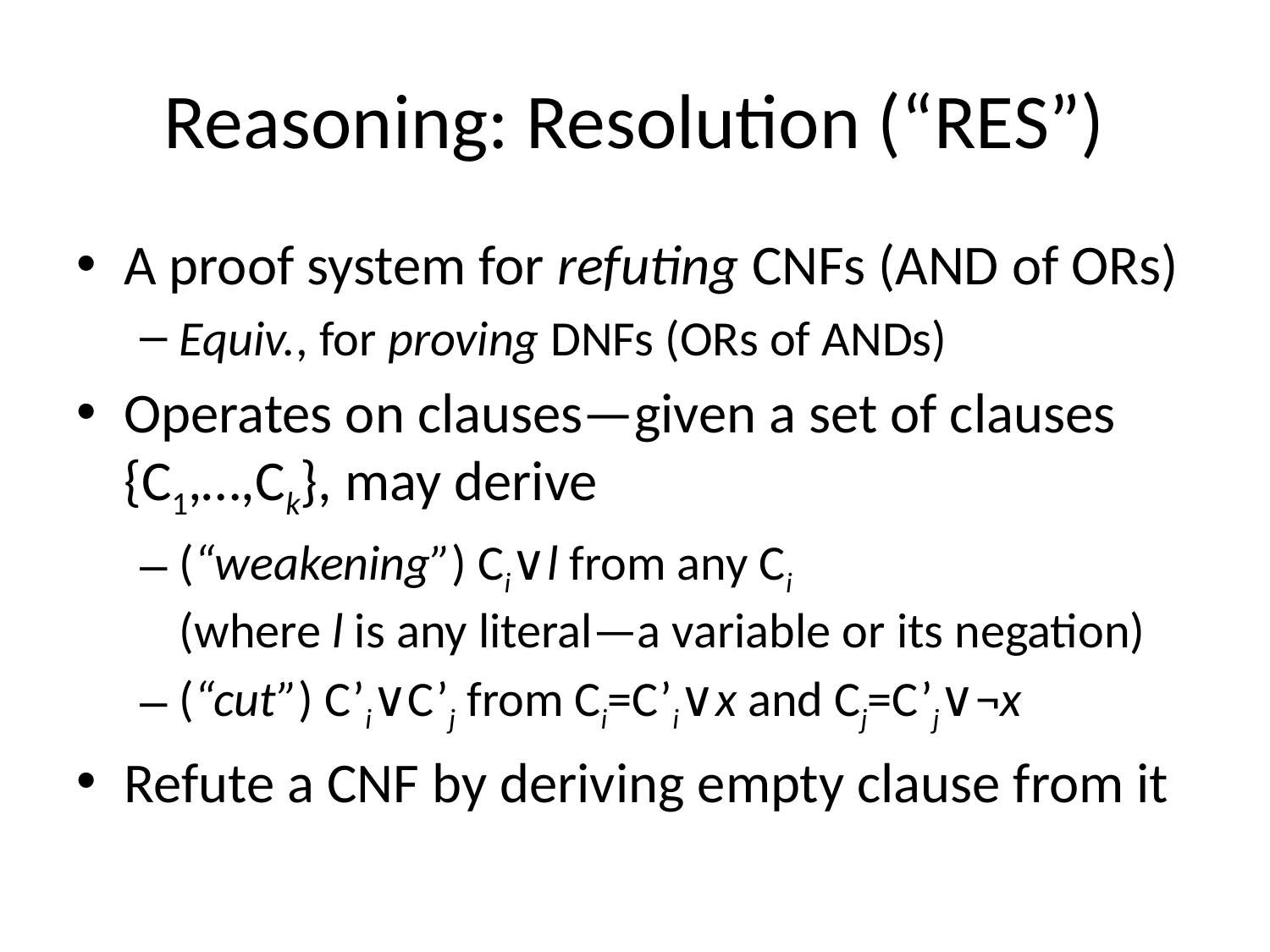

# Reasoning: Resolution (“RES”)
A proof system for refuting CNFs (AND of ORs)
Equiv., for proving DNFs (ORs of ANDs)
Operates on clauses—given a set of clauses
{C1,…,Ck}, may derive
(“weakening”) Ci∨l from any Ci
(where l is any literal—a variable or its negation)
(“cut”) C’i∨C’j from Ci=C’i∨x and Cj=C’j∨¬x
Refute a CNF by deriving empty clause from it